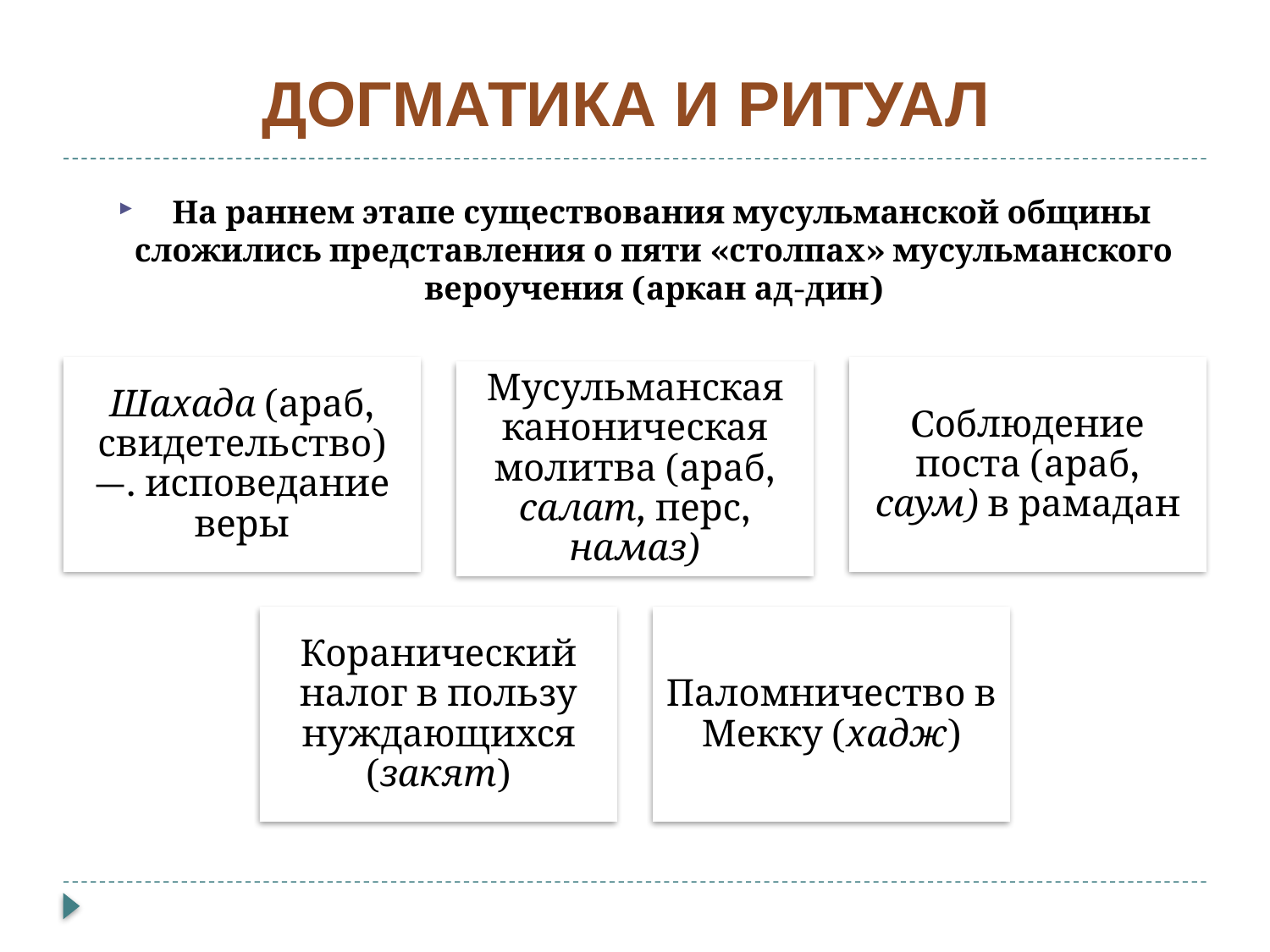

# ДОГМАТИКА И РИТУАЛ
  На раннем этапе существования мусульманской общины сложились представления о пяти «столпах» мусульманского вероучения (аркан ад-дин)
Шахада (араб, свидетельство) —. исповедание веры
Мусульманская каноническая молитва (араб, салат, перс, намаз)
Cоблюдение поста (араб, саум) в рамадан
Коранический налог в пользу нуждающихся (закят)
Паломничество в Мекку (хадж)